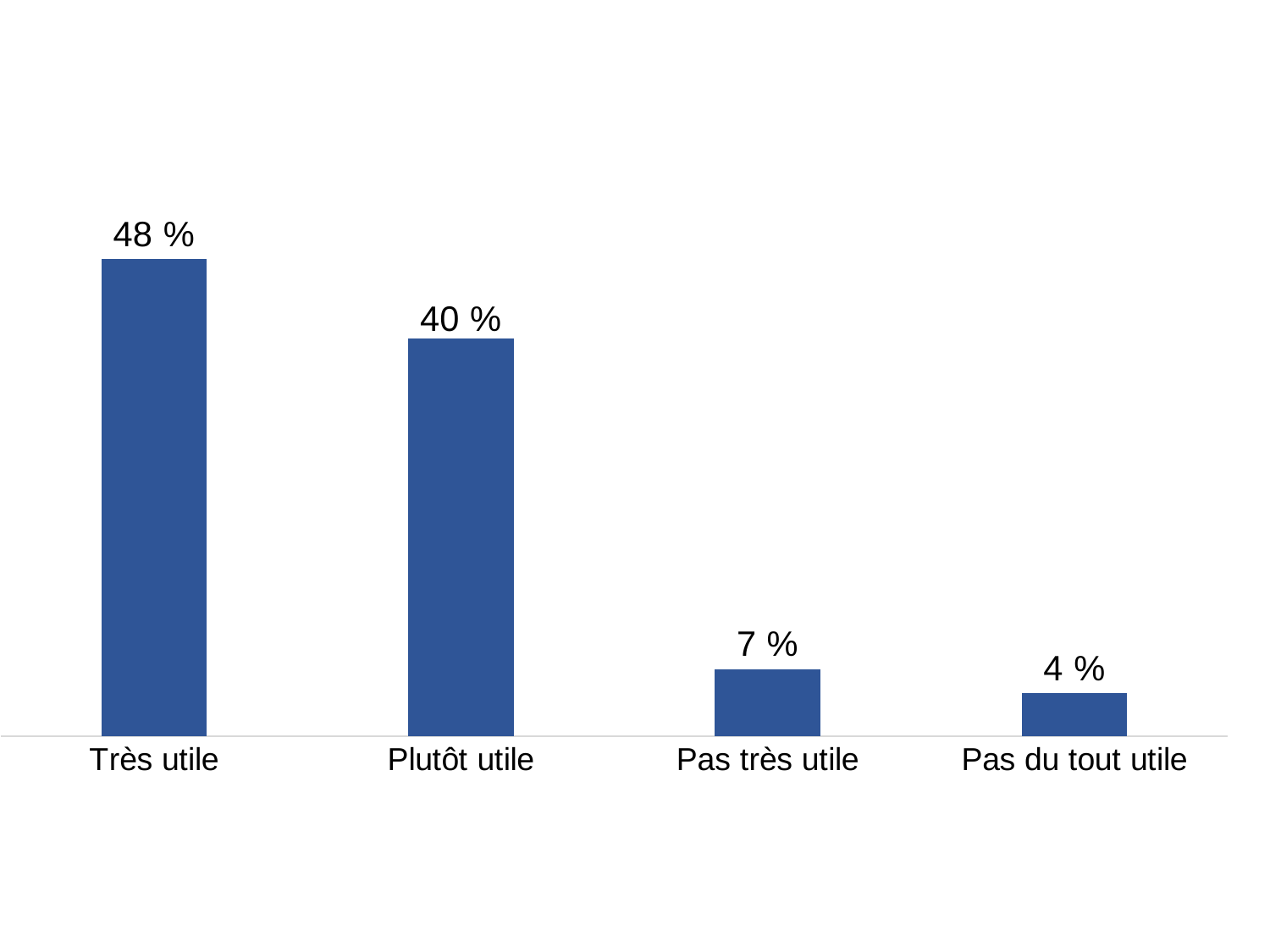

### Chart

| Category | Column1 |
|---|---|
| Très utile | 0.484472049689441 |
| Plutôt utile | 0.40372670807453415 |
| Pas très utile | 0.06832298136645963 |
| Pas du tout utile | 0.043478260869565216 |